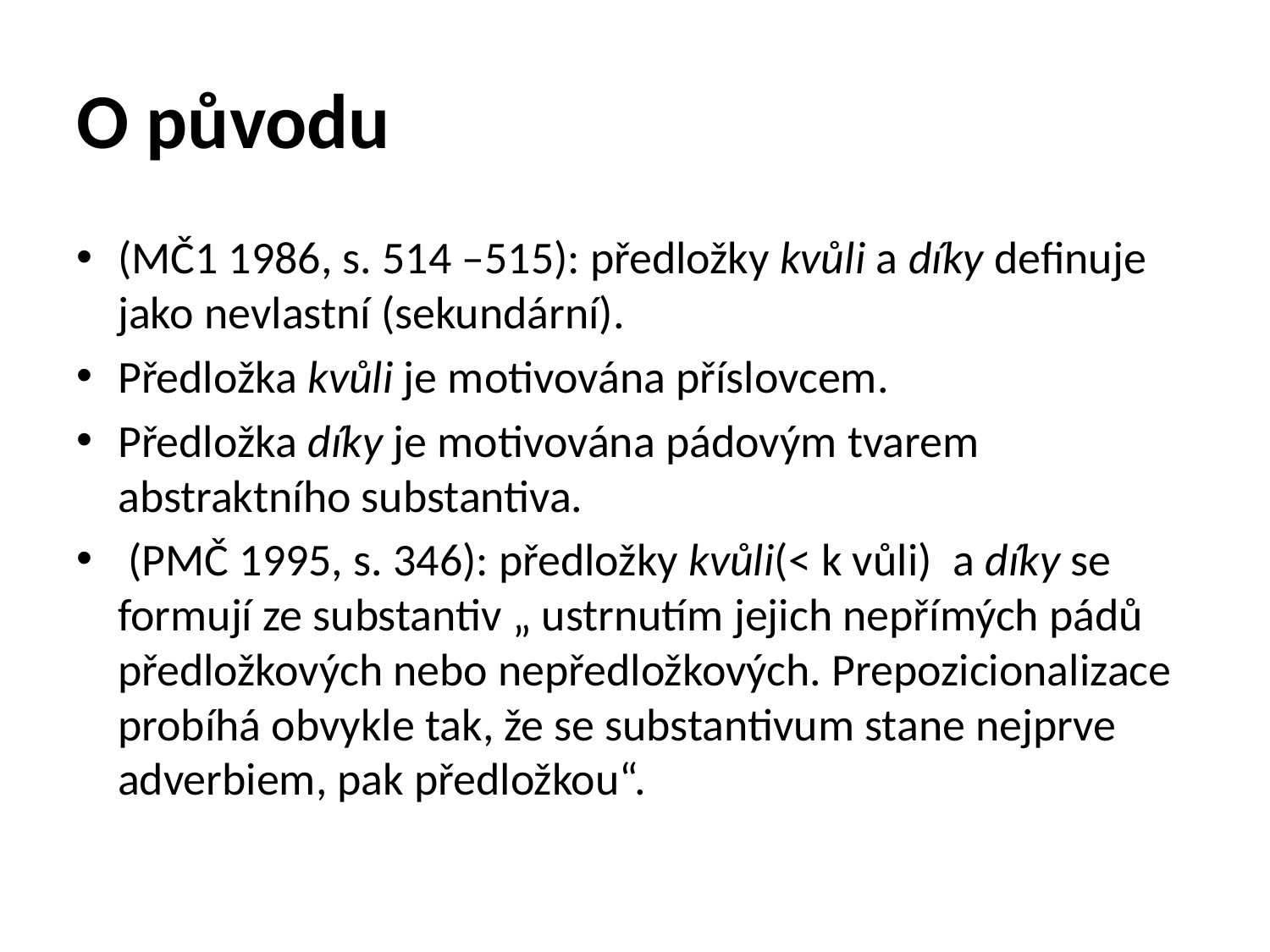

# O původu
(MČ1 1986, s. 514 –515): předložky kvůli a díky definuje jako nevlastní (sekundární).
Předložka kvůli je motivována příslovcem.
Předložka díky je motivována pádovým tvarem abstraktního substantiva.
 (PMČ 1995, s. 346): předložky kvůli(< k vůli)  a díky se formují ze substantiv „ ustrnutím jejich nepřímých pádů předložkových nebo nepředložkových. Prepozicionalizace probíhá obvykle tak, že se substantivum stane nejprve adverbiem, pak předložkou“.